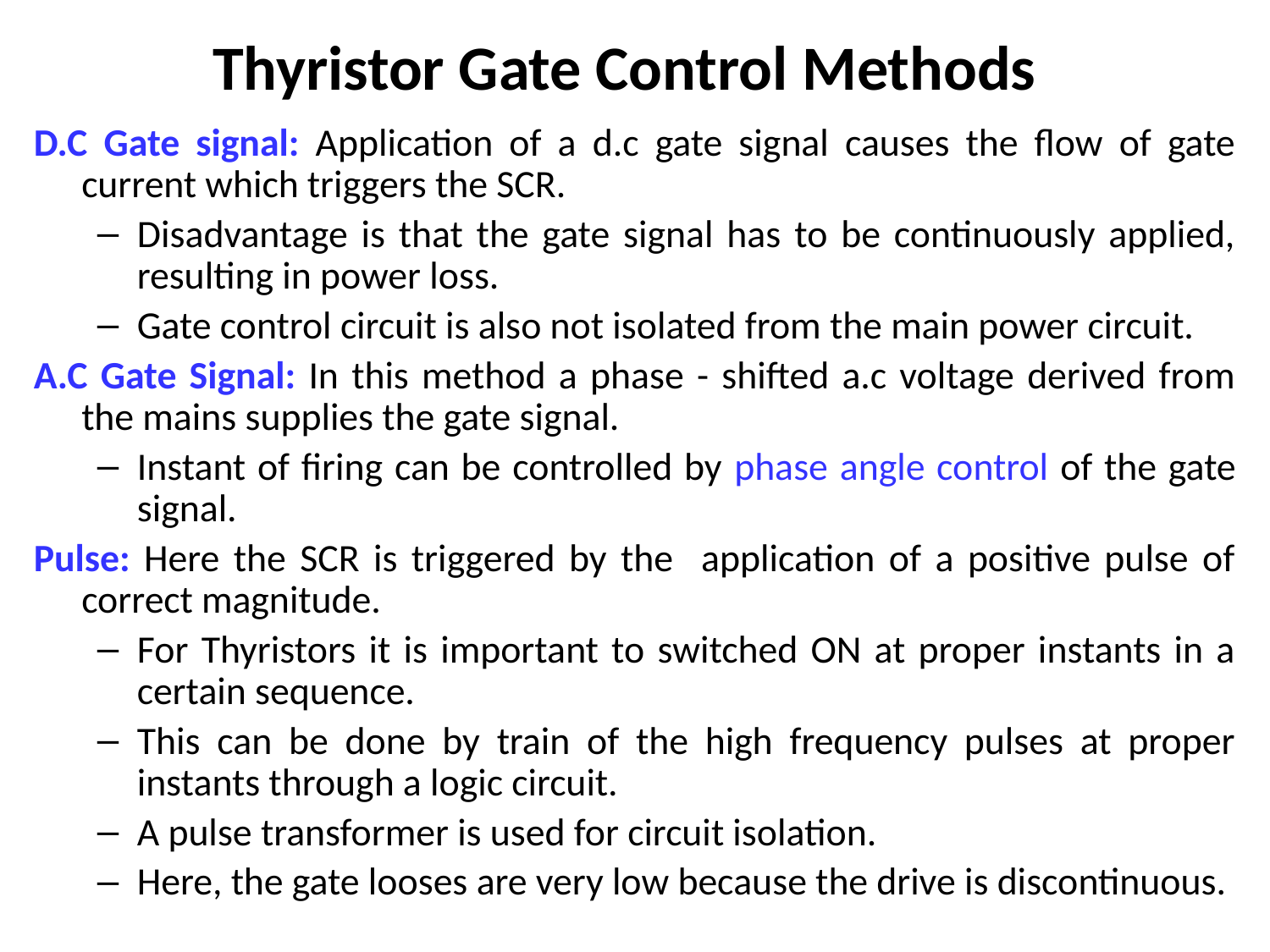

# Thyristor Gate Control Methods
D.C Gate signal: Application of a d.c gate signal causes the flow of gate current which triggers the SCR.
Disadvantage is that the gate signal has to be continuously applied, resulting in power loss.
Gate control circuit is also not isolated from the main power circuit.
A.C Gate Signal: In this method a phase - shifted a.c voltage derived from the mains supplies the gate signal.
Instant of firing can be controlled by phase angle control of the gate signal.
Pulse: Here the SCR is triggered by the  application of a positive pulse of correct magnitude.
For Thyristors it is important to switched ON at proper instants in a certain sequence.
This can be done by train of the high frequency pulses at proper instants through a logic circuit.
A pulse transformer is used for circuit isolation.
Here, the gate looses are very low because the drive is discontinuous.